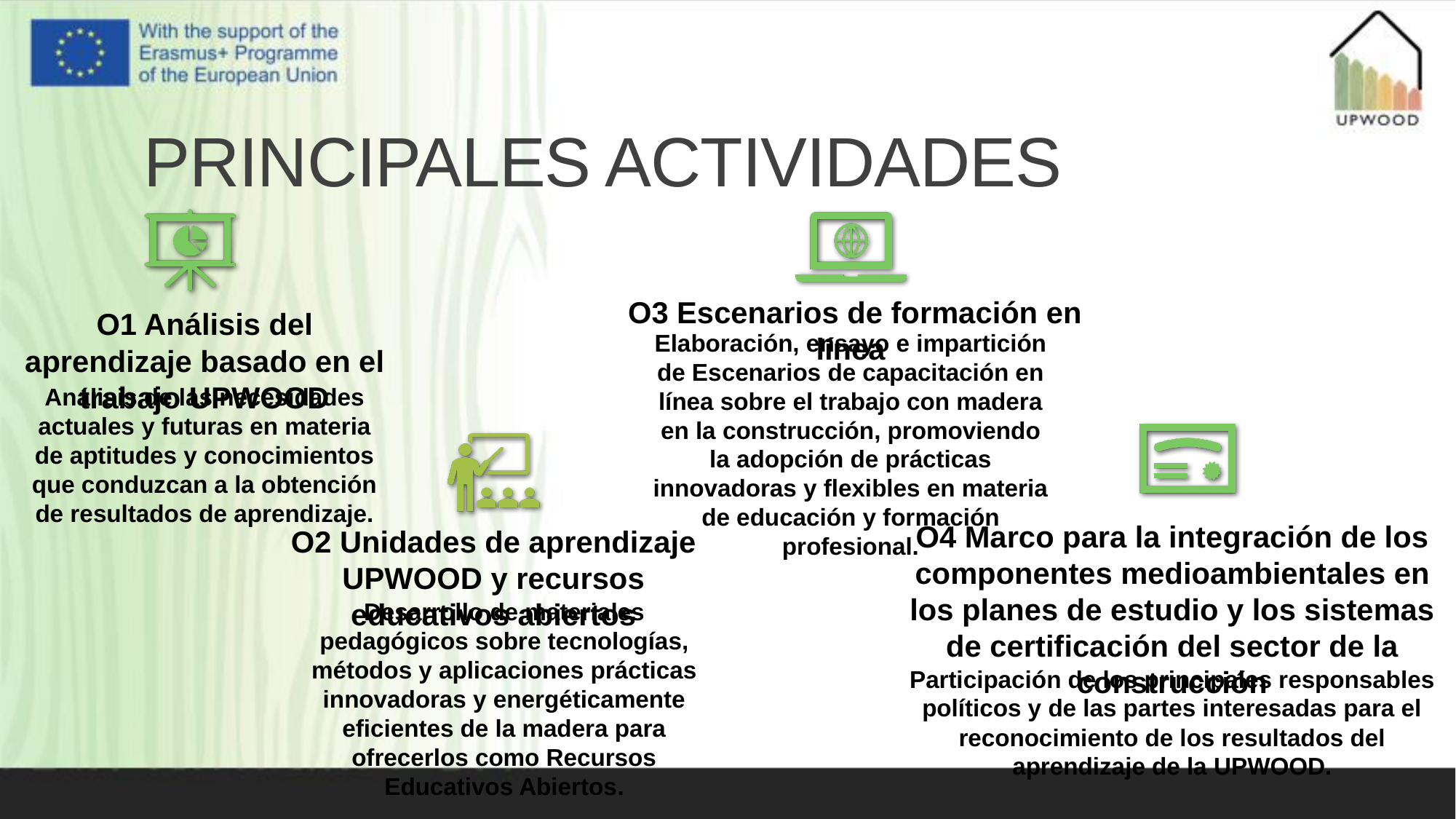

# PRINCIPALES ACTIVIDADES

O1 Análisis del aprendizaje basado en el trabajo UPWOOD

Análisis de las necesidades actuales y futuras en materia de aptitudes y conocimientos que conduzcan a la obtención de resultados de aprendizaje.

O2 Unidades de aprendizaje UPWOOD y recursos educativos abiertos

Desarrollo de materiales pedagógicos sobre tecnologías, métodos y aplicaciones prácticas innovadoras y energéticamente eficientes de la madera para ofrecerlos como Recursos Educativos Abiertos.
 O3 Escenarios de formación en línea

Elaboración, ensayo e impartición de Escenarios de capacitación en línea sobre el trabajo con madera en la construcción, promoviendo la adopción de prácticas innovadoras y flexibles en materia de educación y formación profesional.

O4 Marco para la integración de los componentes medioambientales en los planes de estudio y los sistemas de certificación del sector de la construcción
Participación de los principales responsables políticos y de las partes interesadas para el reconocimiento de los resultados del aprendizaje de la UPWOOD.